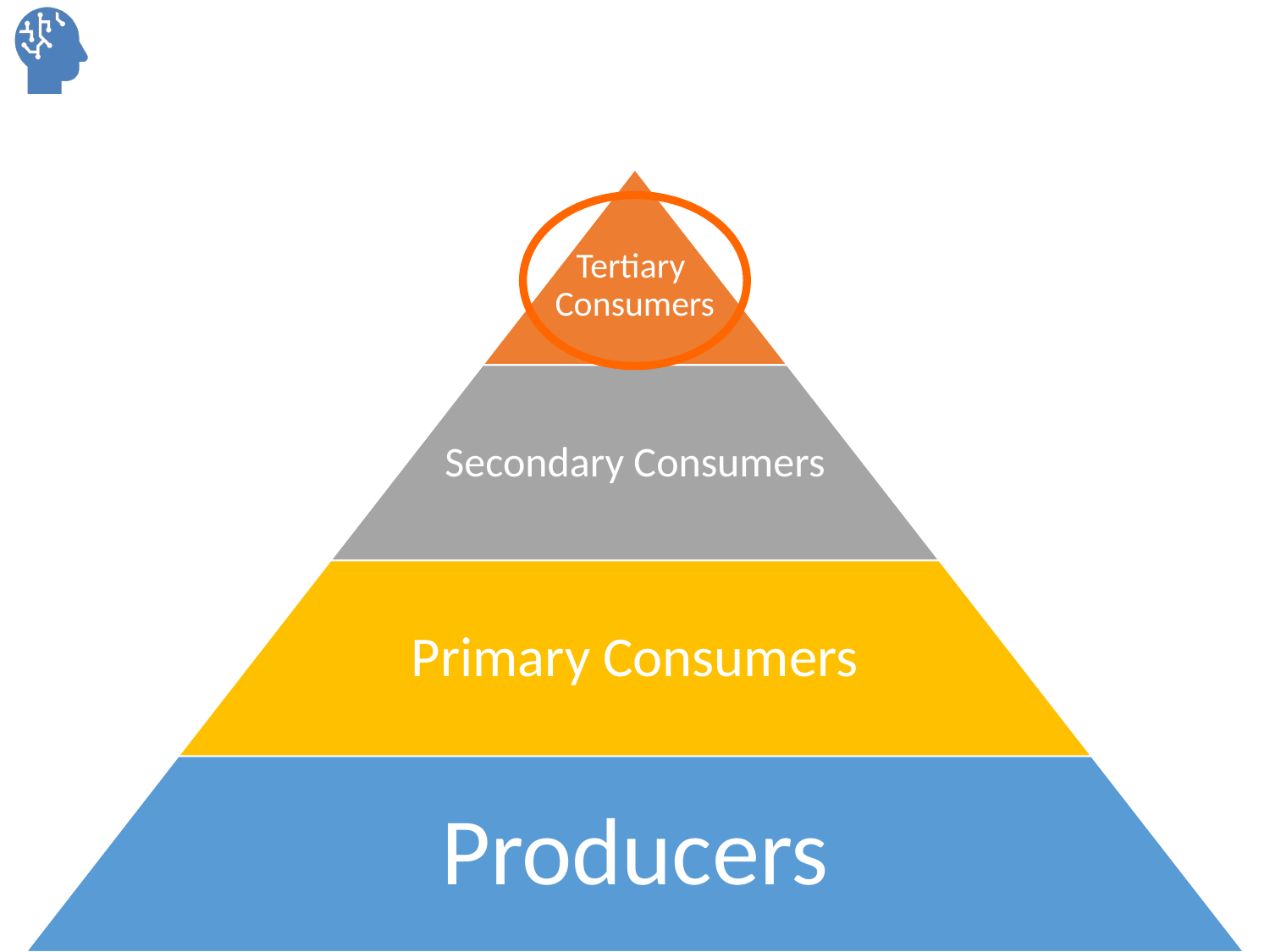

Tertiary
Consumers

Secondary Consumers

Primary Consumers

Producers